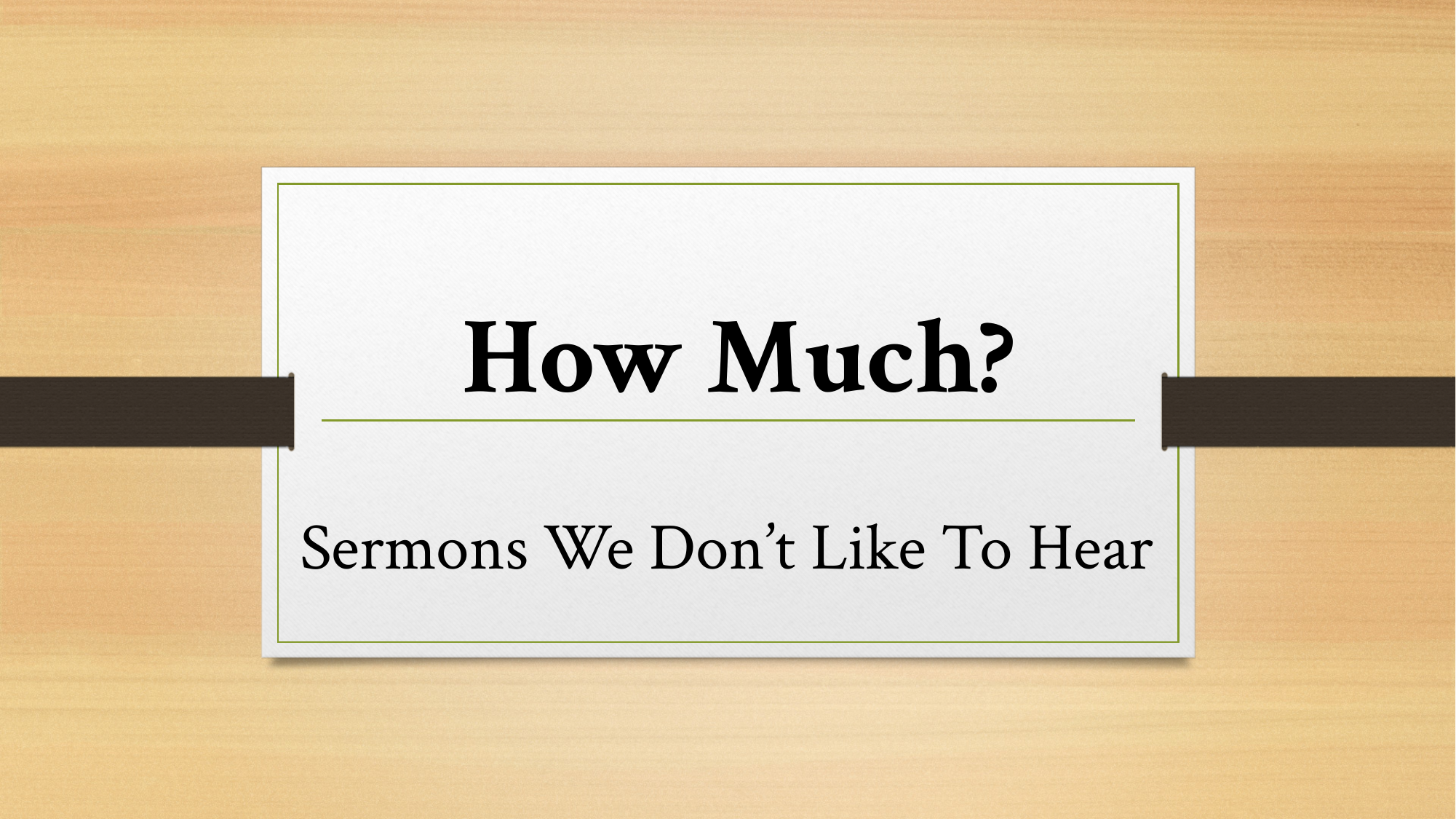

# How Much?
Sermons We Don’t Like To Hear